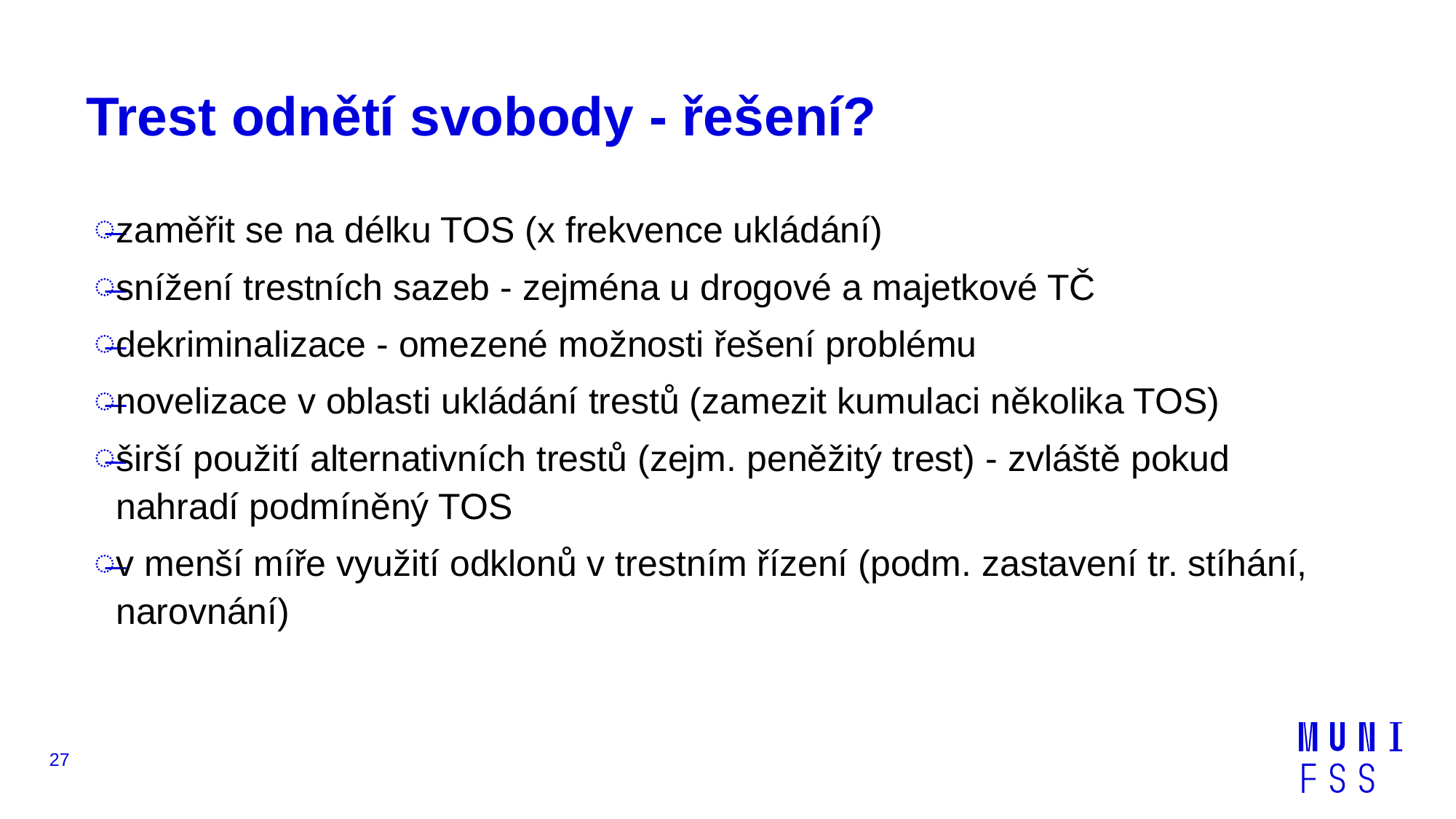

# Trest odnětí svobody - řešení?
zaměřit se na délku TOS (x frekvence ukládání)
snížení trestních sazeb - zejména u drogové a majetkové TČ
dekriminalizace - omezené možnosti řešení problému
novelizace v oblasti ukládání trestů (zamezit kumulaci několika TOS)
širší použití alternativních trestů (zejm. peněžitý trest) - zvláště pokud nahradí podmíněný TOS
v menší míře využití odklonů v trestním řízení (podm. zastavení tr. stíhání, narovnání)
27